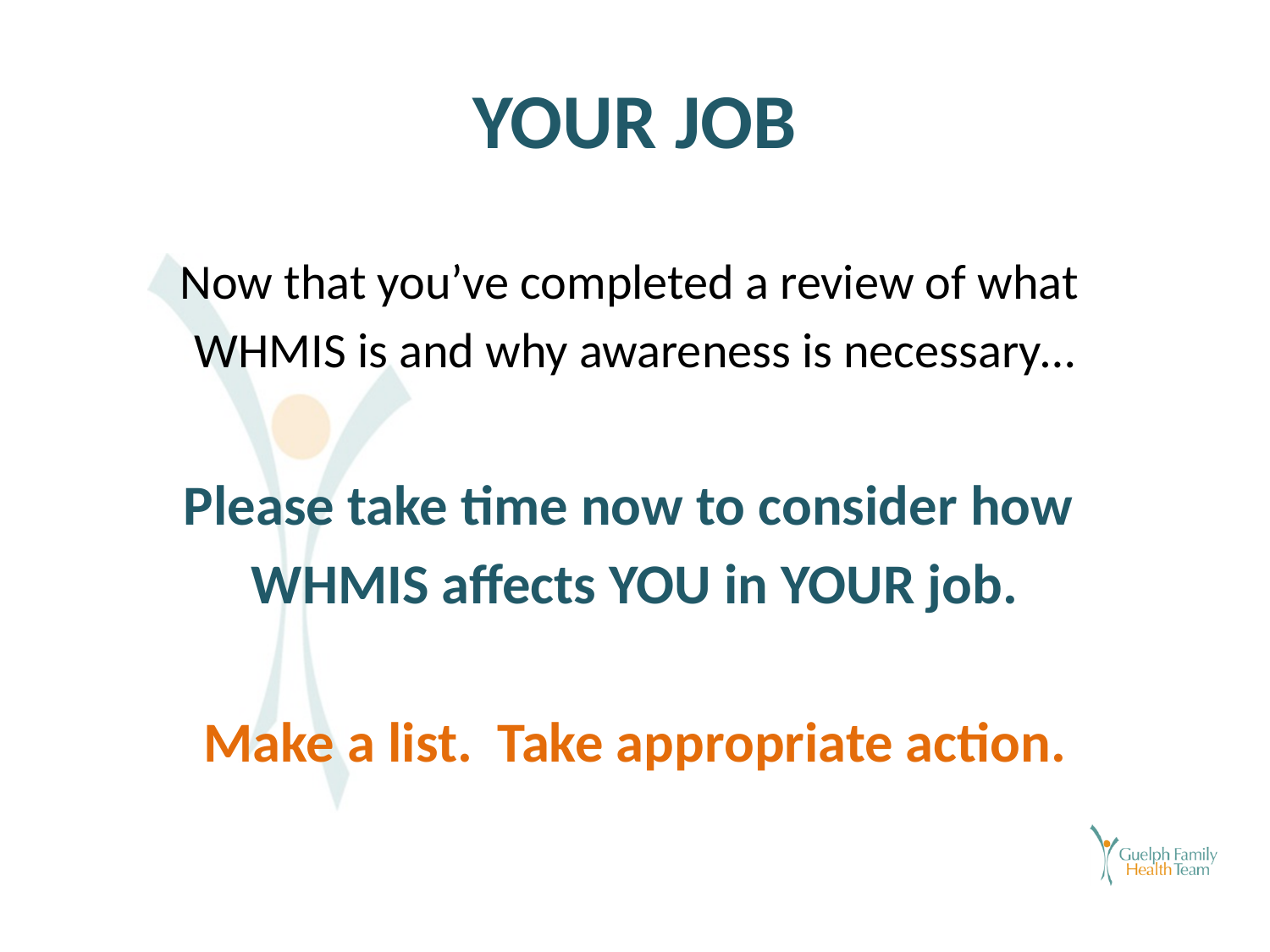

# YOUR JOB
Now that you’ve completed a review of what
WHMIS is and why awareness is necessary…

Please take time now to consider how
WHMIS affects YOU in YOUR job.

Make a list.  Take appropriate action.